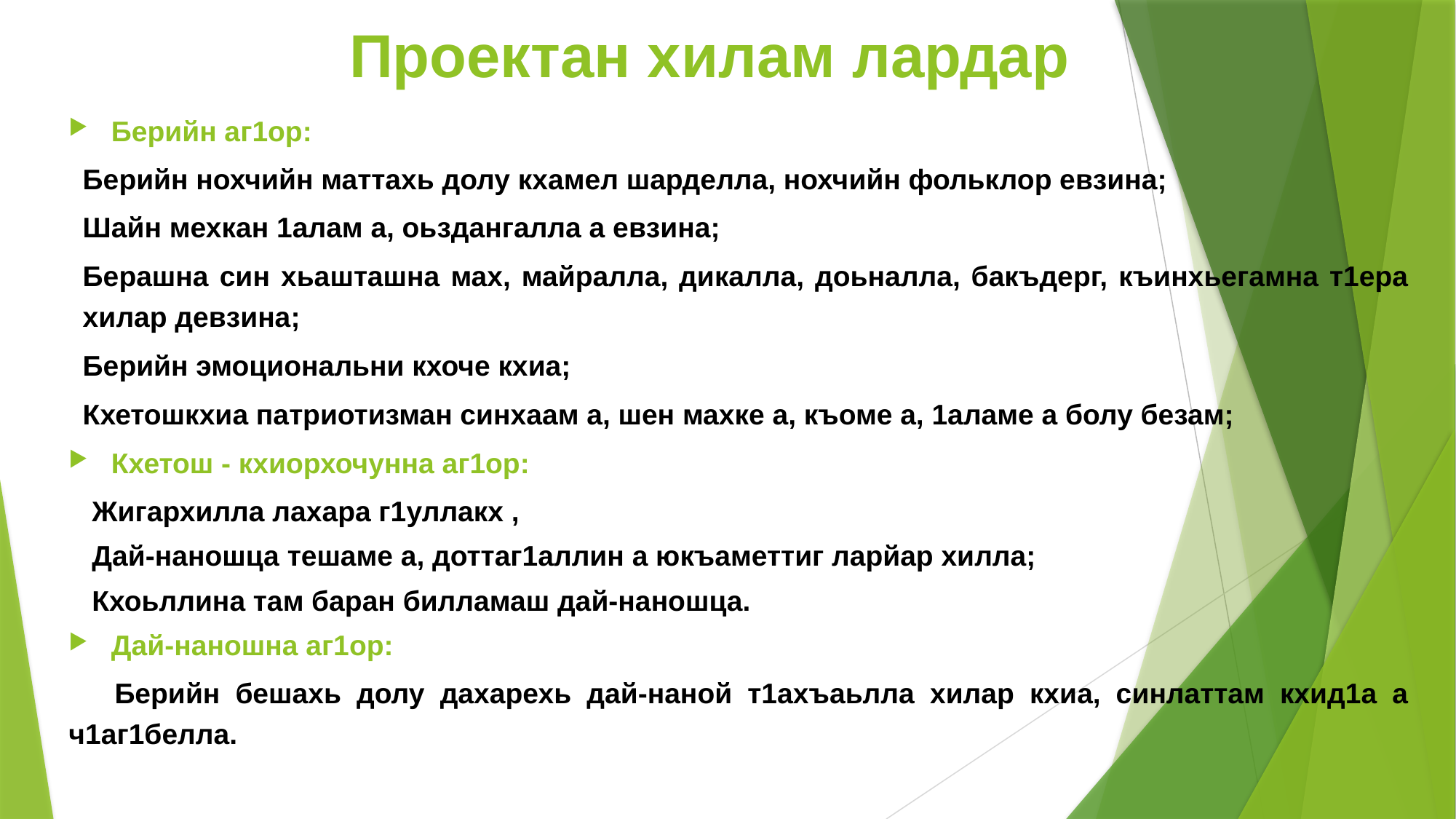

# Проектан хилам лардар
Берийн аг1ор:
Берийн нохчийн маттахь долу кхамел шарделла, нохчийн фольклор евзина;
Шайн мехкан 1алам а, оьздангалла а евзина;
Берашна син хьашташна мах, майралла, дикалла, доьналла, бакъдерг, къинхьегамна т1ера хилар девзина;
Берийн эмоциональни кхоче кхиа;
Кхетошкхиа патриотизман синхаам а, шен махке а, къоме а, 1аламе а болу безам;
Кхетош - кхиорхочунна аг1ор:
   Жигархилла лахара г1уллакх ,
   Дай-наношца тешаме а, доттаг1аллин а юкъаметтиг ларйар хилла;
   Кхоьллина там баран билламаш дай-наношца.
Дай-наношна аг1ор:
   Берийн бешахь долу дахарехь дай-наной т1ахъаьлла хилар кхиа, синлаттам кхид1а а ч1аг1белла.